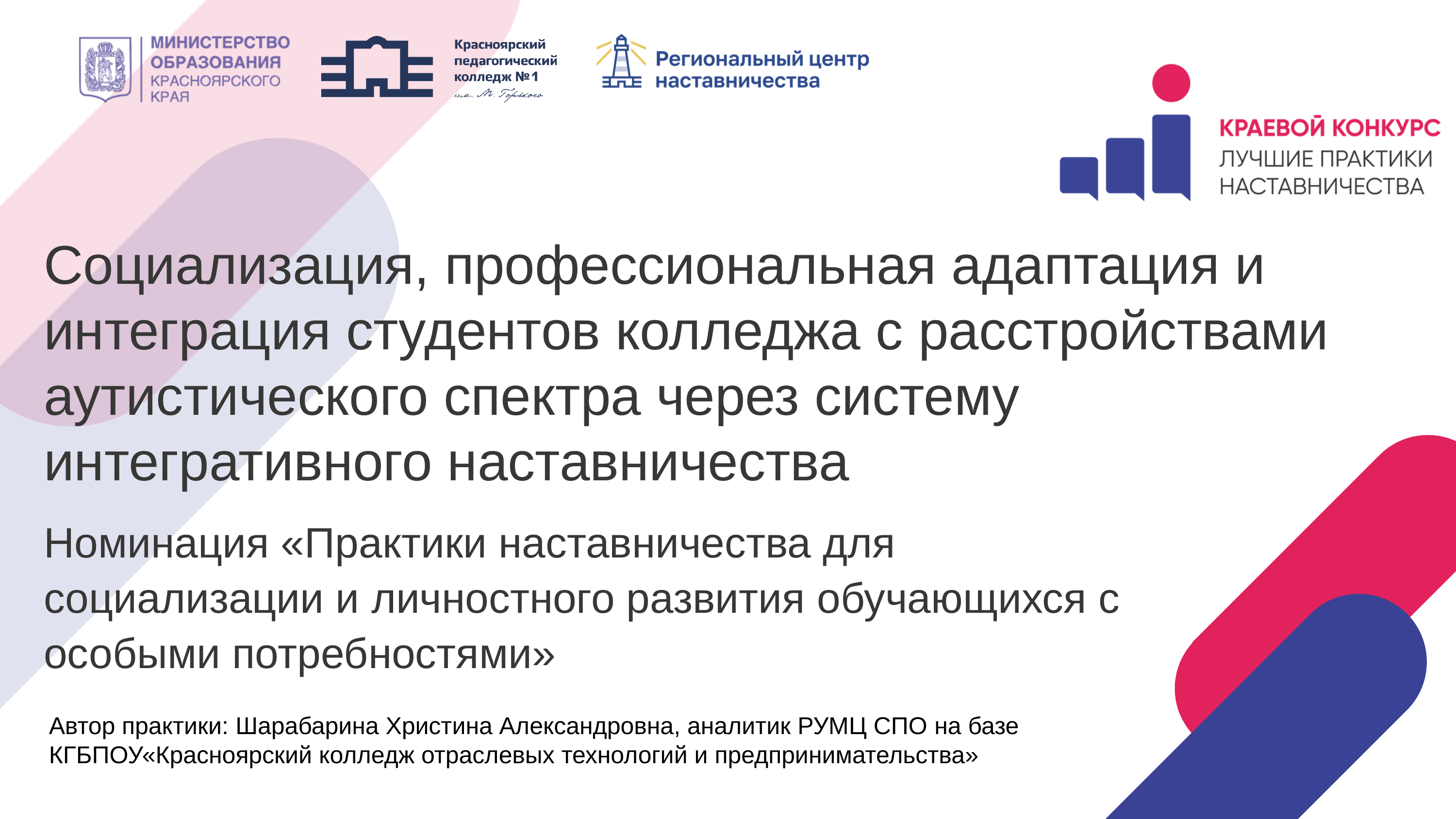

Социализация, профессиональная адаптация и интеграция студентов колледжа с расстройствами аутистического спектра через систему интегративного наставничества
Номинация «Практики наставничества для социализации и личностного развития обучающихся с особыми потребностями»

Автор практики: Шарабарина Христина Александровна, аналитик РУМЦ СПО на базе КГБПОУ«Красноярский колледж отраслевых технологий и предпринимательства»